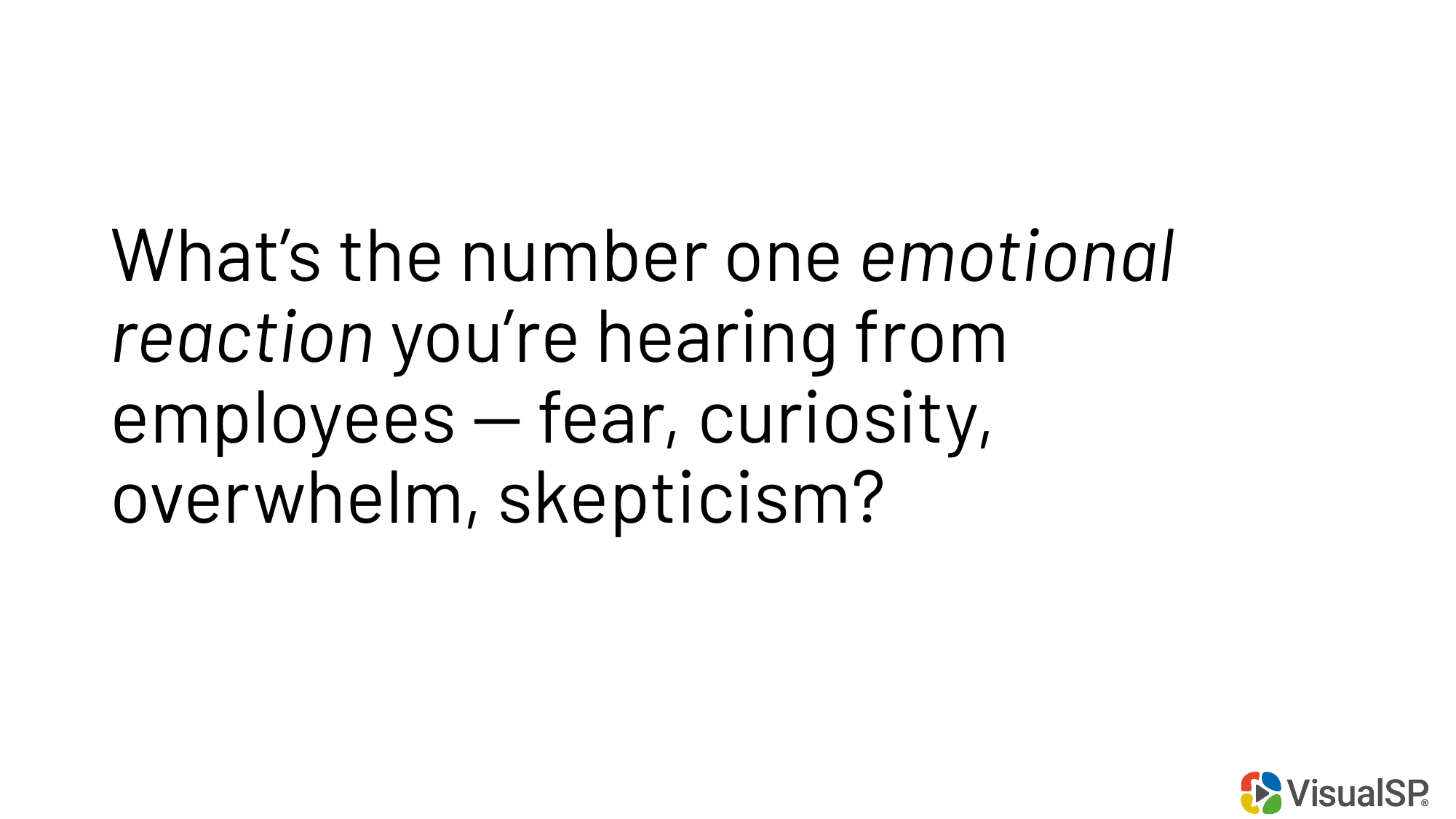

# What’s the number one emotional reaction you’re hearing from employees — fear, curiosity, overwhelm, skepticism?